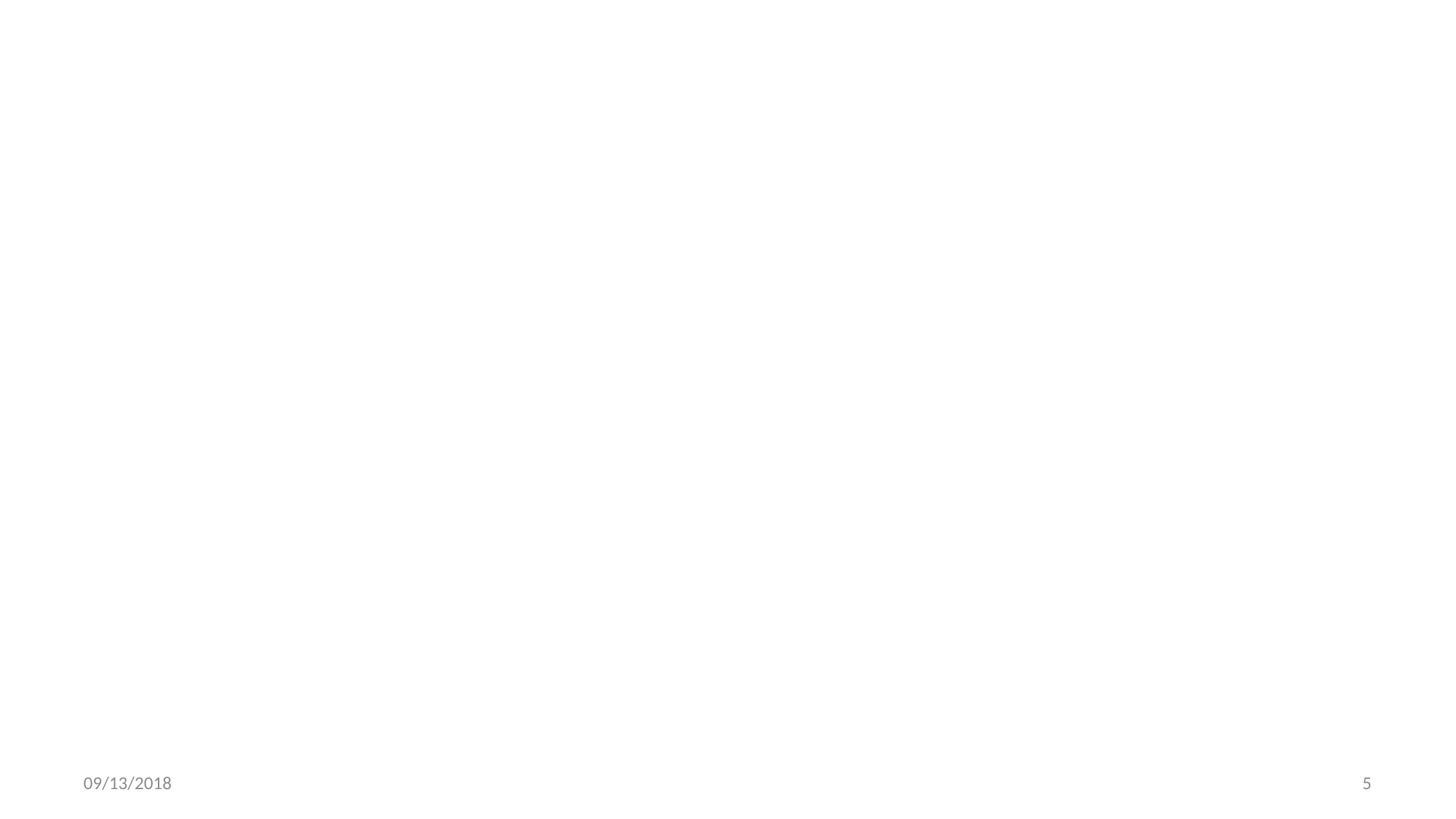

Caltrans Organization (portions)
Capital – Maintenance & Operations
Traffic Operations
Information Technology (IT)
Division of Research Innovation and System Information (DRISI)
09/13/2018
5